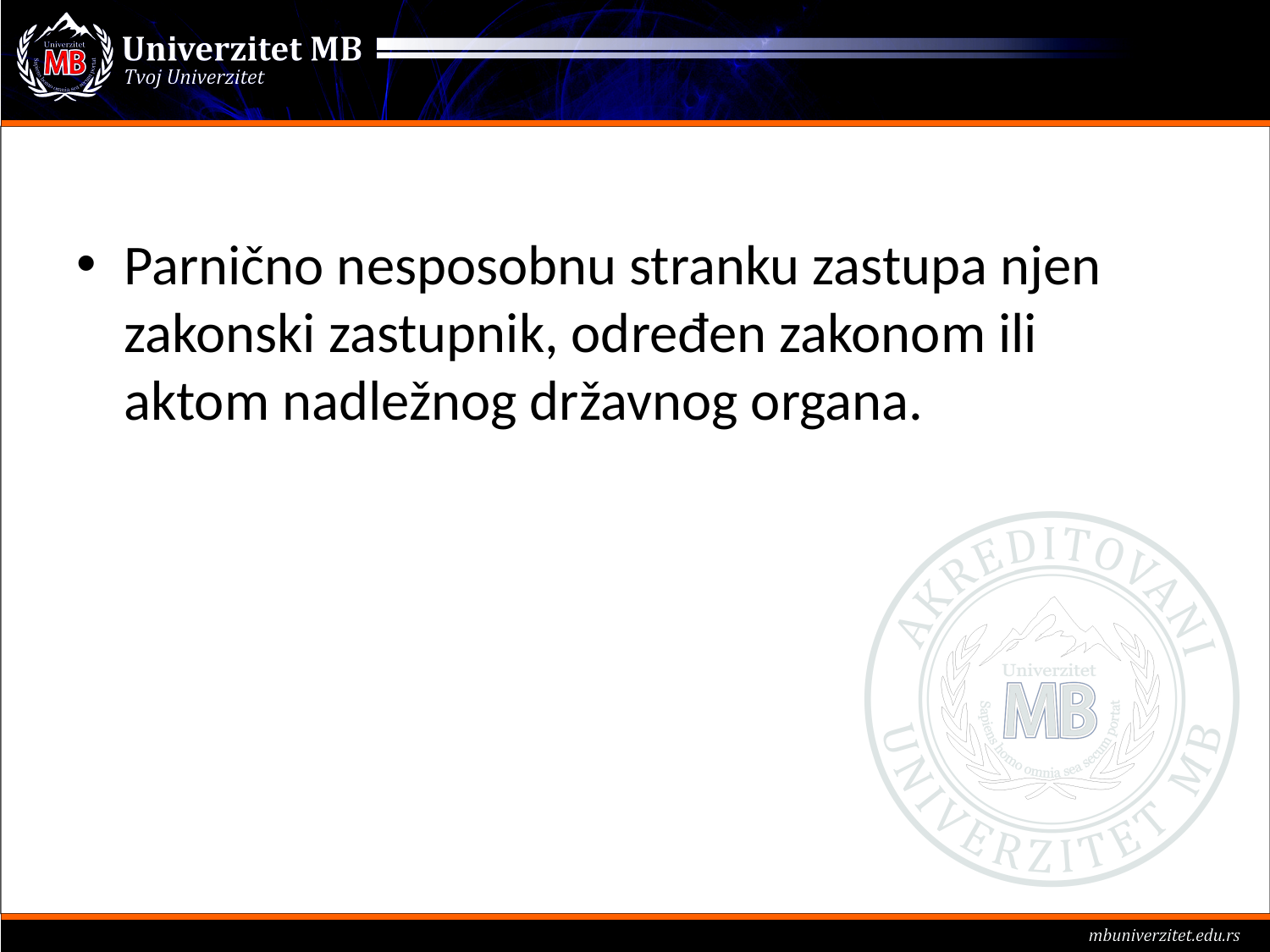

#
Parnično nesposobnu stranku zastupa njen zakonski zastupnik, određen zakonom ili aktom nadležnog državnog organa.